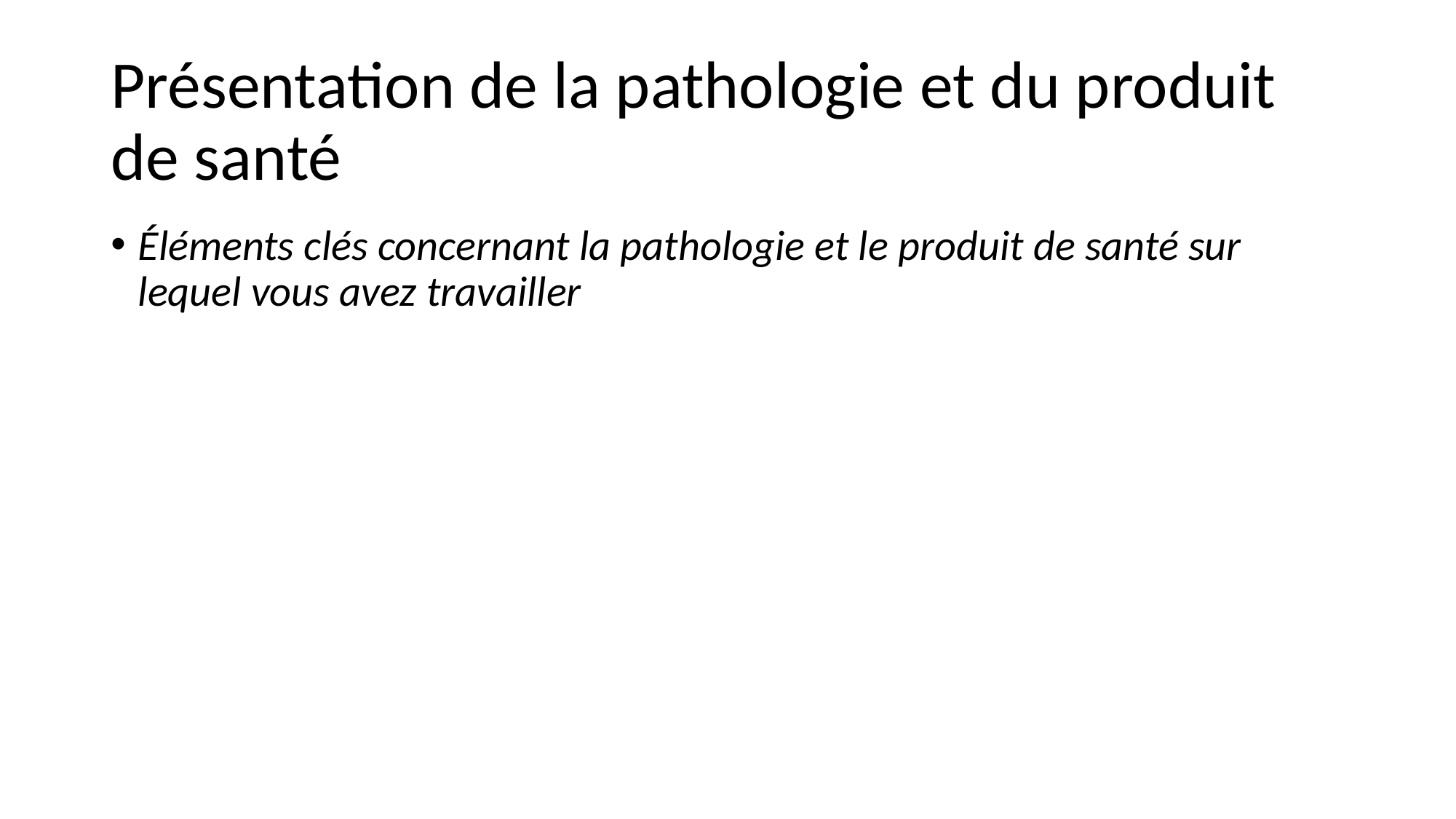

# Présentation de la pathologie et du produit de santé
Éléments clés concernant la pathologie et le produit de santé sur lequel vous avez travailler